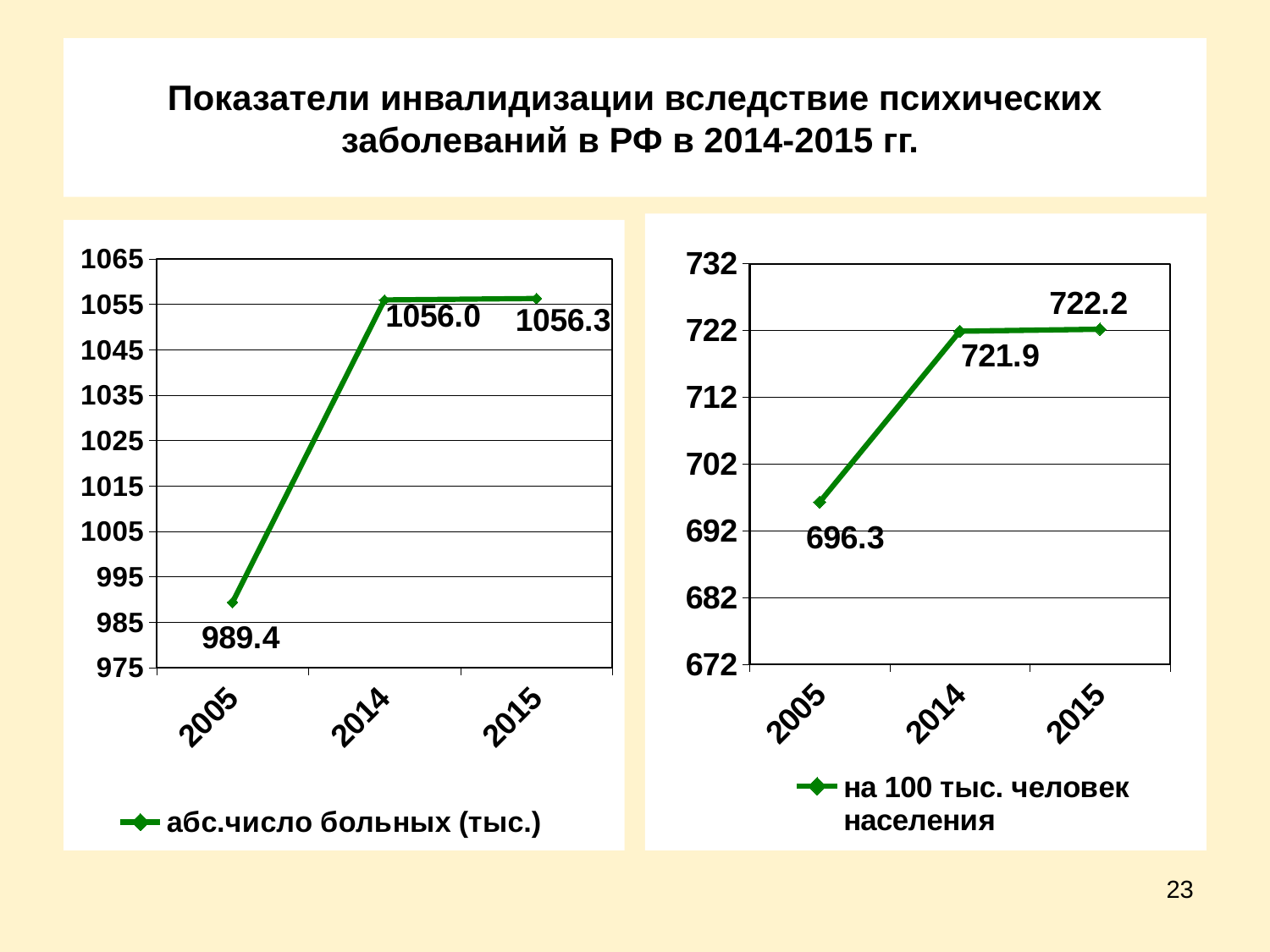

# Показатели инвалидизации вследствие психических заболеваний в РФ в 2014-2015 гг.

### Chart

| Category | на 100 тыс. человек населения |
|---|---|
| 2005 | 696.3143493310697 |
| 2014 | 721.9 |
| 2015 | 722.2 |

### Chart

| Category | абс.число больных (тыс.) |
|---|---|
| 2005 | 989.353 |
| 2014 | 1055.98 |
| 2015 | 1056.3 |
23